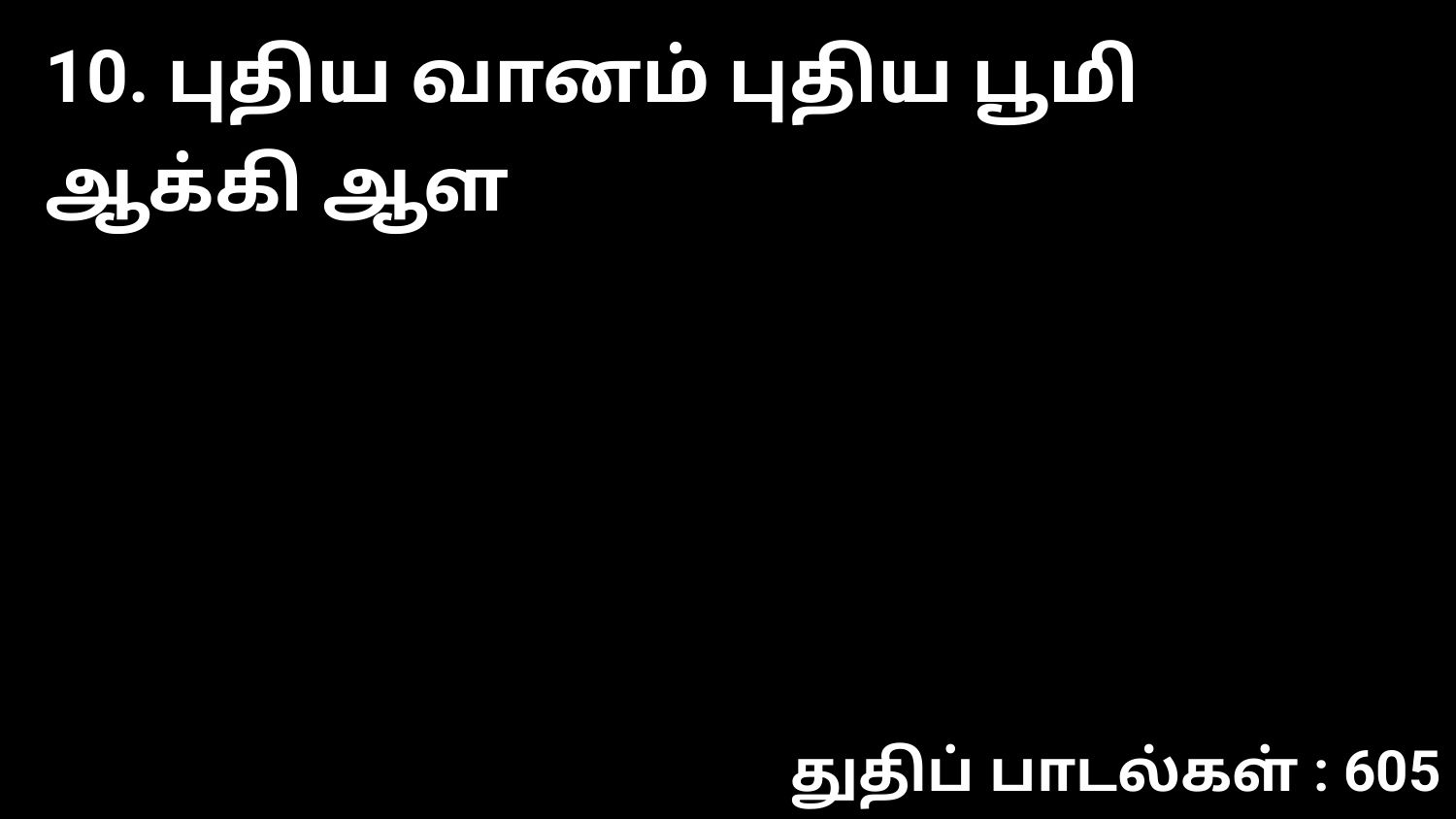

10. புதிய வானம் புதிய பூமி ஆக்கி ஆள
துதிப் பாடல்கள் : 605